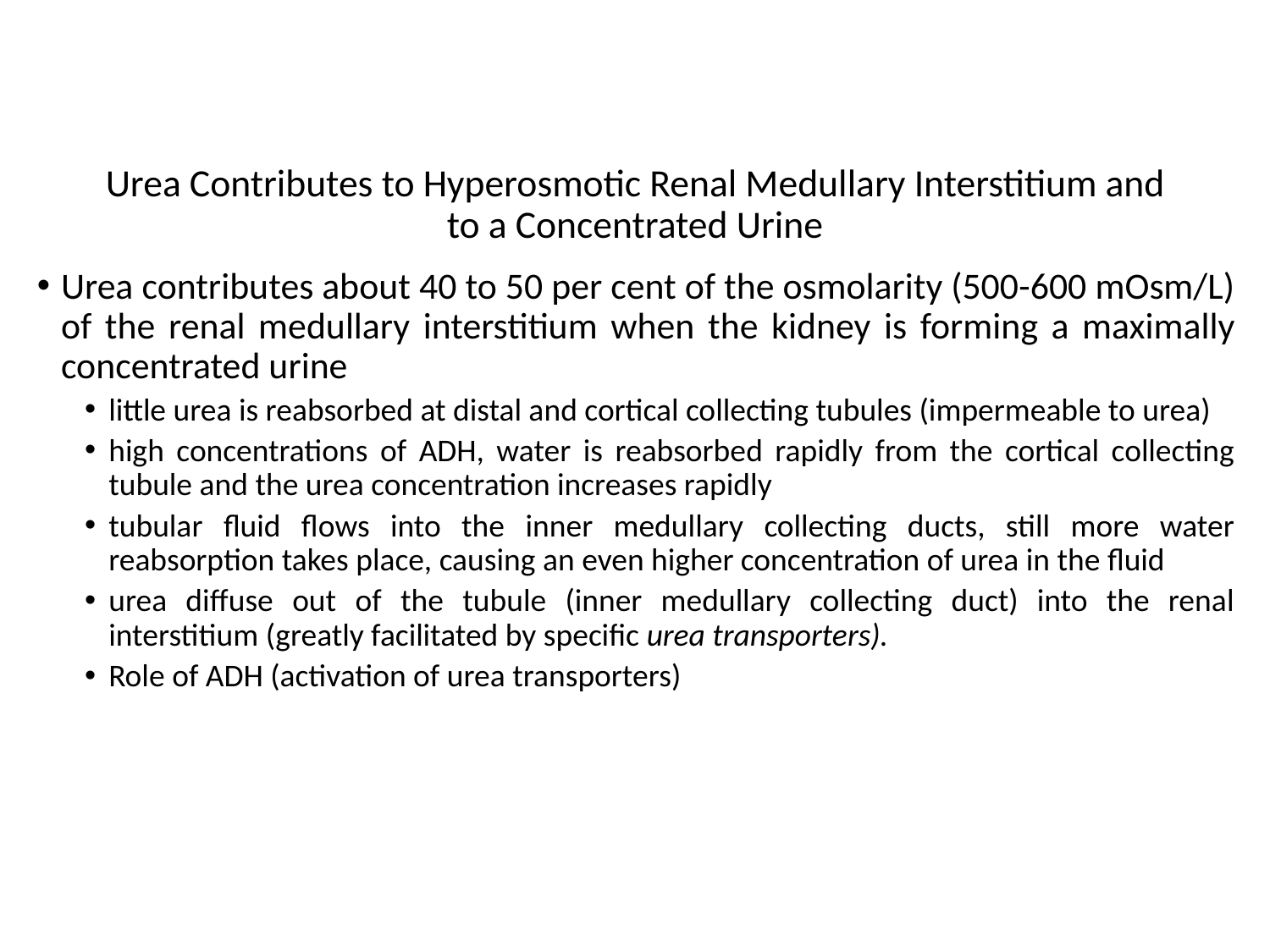

# Urea Contributes to Hyperosmotic Renal Medullary Interstitium and to a Concentrated Urine
Urea contributes about 40 to 50 per cent of the osmolarity (500-600 mOsm/L) of the renal medullary interstitium when the kidney is forming a maximally concentrated urine
little urea is reabsorbed at distal and cortical collecting tubules (impermeable to urea)
high concentrations of ADH, water is reabsorbed rapidly from the cortical collecting tubule and the urea concentration increases rapidly
tubular fluid flows into the inner medullary collecting ducts, still more water reabsorption takes place, causing an even higher concentration of urea in the fluid
urea diffuse out of the tubule (inner medullary collecting duct) into the renal interstitium (greatly facilitated by specific urea transporters).
Role of ADH (activation of urea transporters)